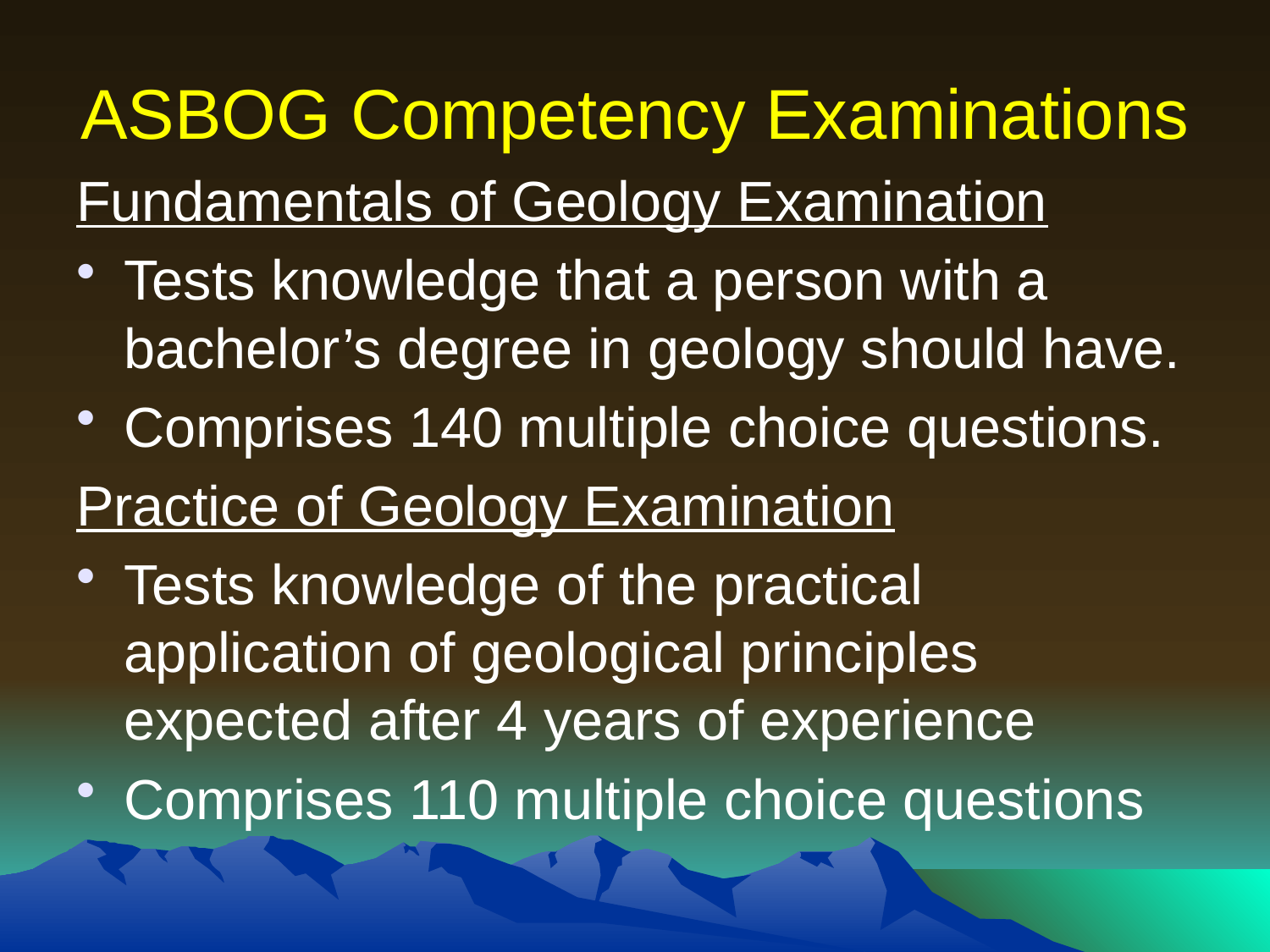

# ASBOG Competency Examinations
Fundamentals of Geology Examination
Tests knowledge that a person with a bachelor’s degree in geology should have.
Comprises 140 multiple choice questions.
Practice of Geology Examination
Tests knowledge of the practical application of geological principles expected after 4 years of experience
Comprises 110 multiple choice questions